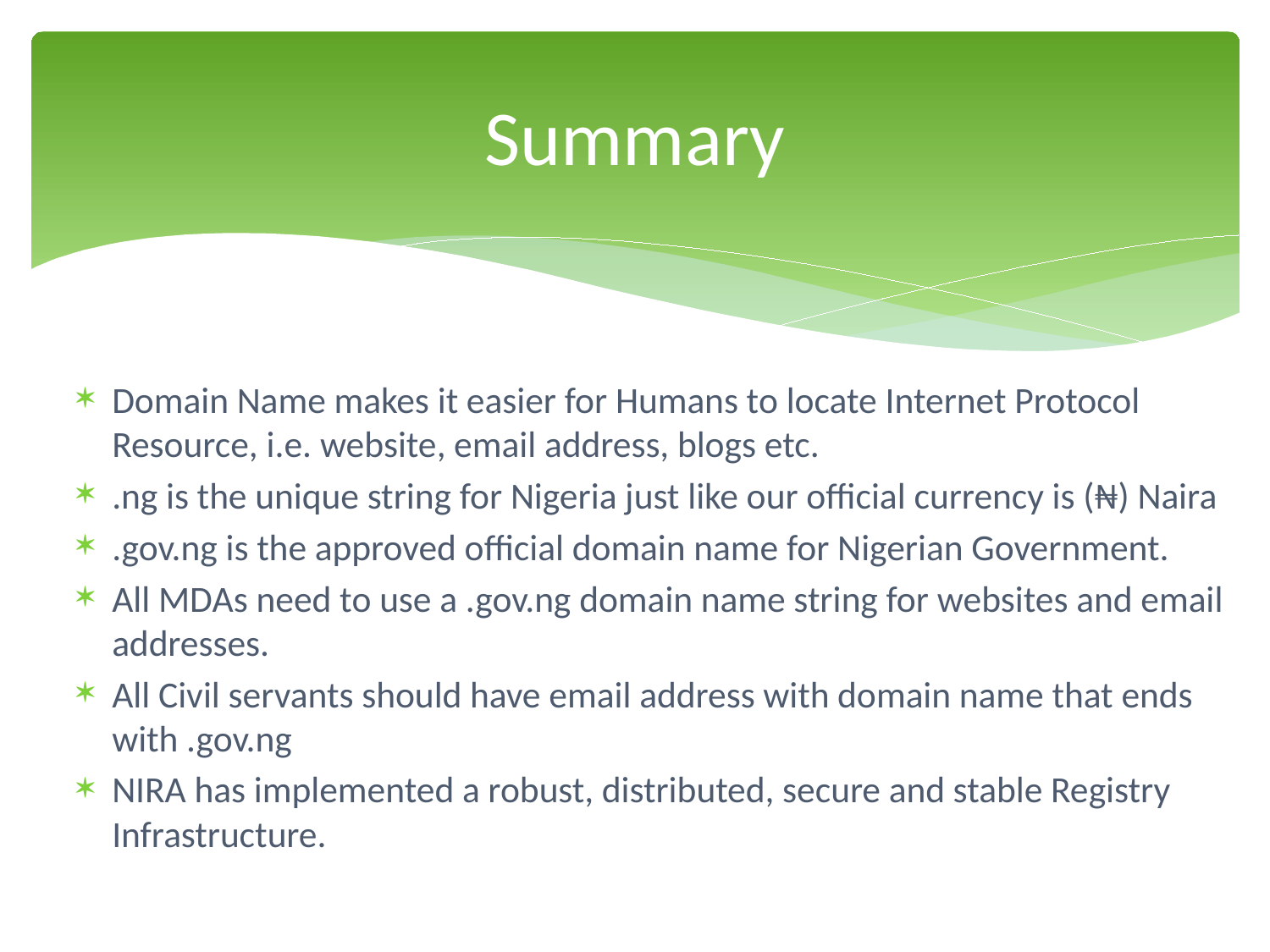

# Summary
Domain Name makes it easier for Humans to locate Internet Protocol Resource, i.e. website, email address, blogs etc.
.ng is the unique string for Nigeria just like our official currency is (₦) Naira
.gov.ng is the approved official domain name for Nigerian Government.
All MDAs need to use a .gov.ng domain name string for websites and email addresses.
All Civil servants should have email address with domain name that ends with .gov.ng
NIRA has implemented a robust, distributed, secure and stable Registry Infrastructure.

You Are Nigerian! Are You Dot .NG ?